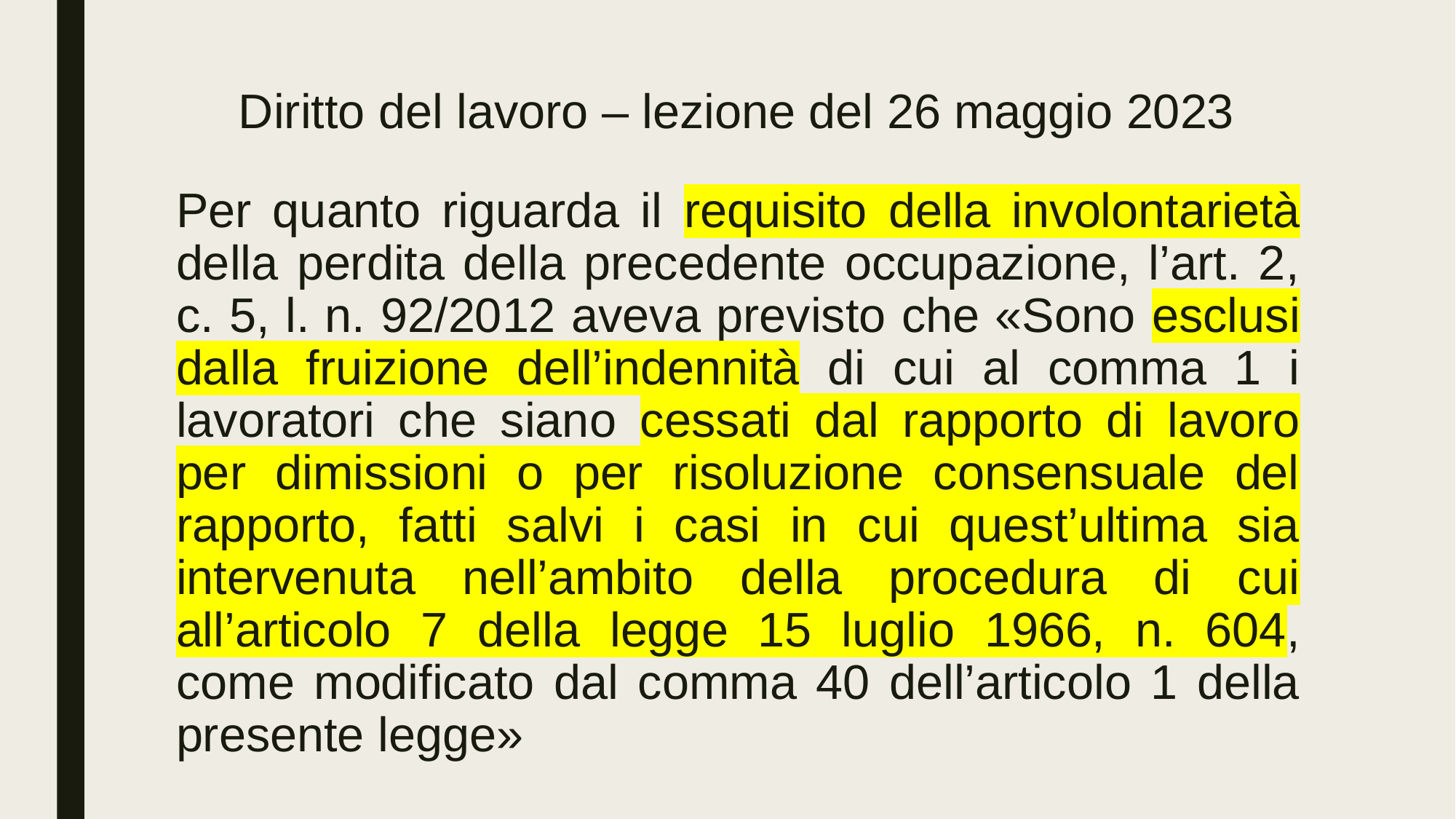

# Diritto del lavoro – lezione del 26 maggio 2023
Per quanto riguarda il requisito della involontarietà della perdita della precedente occupazione, l’art. 2, c. 5, l. n. 92/2012 aveva previsto che «Sono esclusi dalla fruizione dell’indennità di cui al comma 1 i lavoratori che siano cessati dal rapporto di lavoro per dimissioni o per risoluzione consensuale del rapporto, fatti salvi i casi in cui quest’ultima sia intervenuta nell’ambito della procedura di cui all’articolo 7 della legge 15 luglio 1966, n. 604, come modificato dal comma 40 dell’articolo 1 della presente legge»